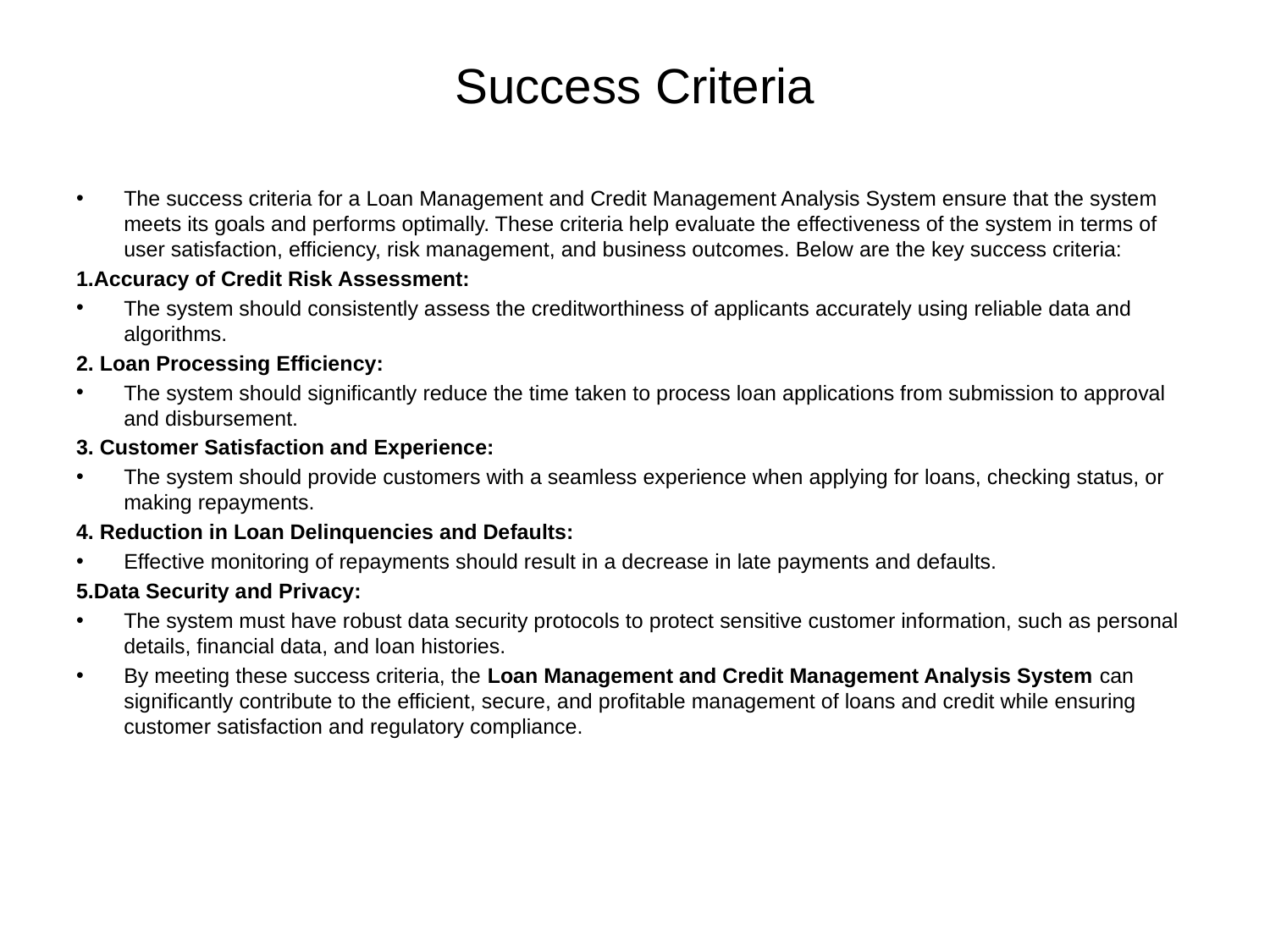

# Success Criteria
The success criteria for a Loan Management and Credit Management Analysis System ensure that the system meets its goals and performs optimally. These criteria help evaluate the effectiveness of the system in terms of user satisfaction, efficiency, risk management, and business outcomes. Below are the key success criteria:
1.Accuracy of Credit Risk Assessment:
The system should consistently assess the creditworthiness of applicants accurately using reliable data and algorithms.
2. Loan Processing Efficiency:
The system should significantly reduce the time taken to process loan applications from submission to approval and disbursement.
3. Customer Satisfaction and Experience:
The system should provide customers with a seamless experience when applying for loans, checking status, or making repayments.
4. Reduction in Loan Delinquencies and Defaults:
Effective monitoring of repayments should result in a decrease in late payments and defaults.
5.Data Security and Privacy:
The system must have robust data security protocols to protect sensitive customer information, such as personal details, financial data, and loan histories.
By meeting these success criteria, the Loan Management and Credit Management Analysis System can significantly contribute to the efficient, secure, and profitable management of loans and credit while ensuring customer satisfaction and regulatory compliance.